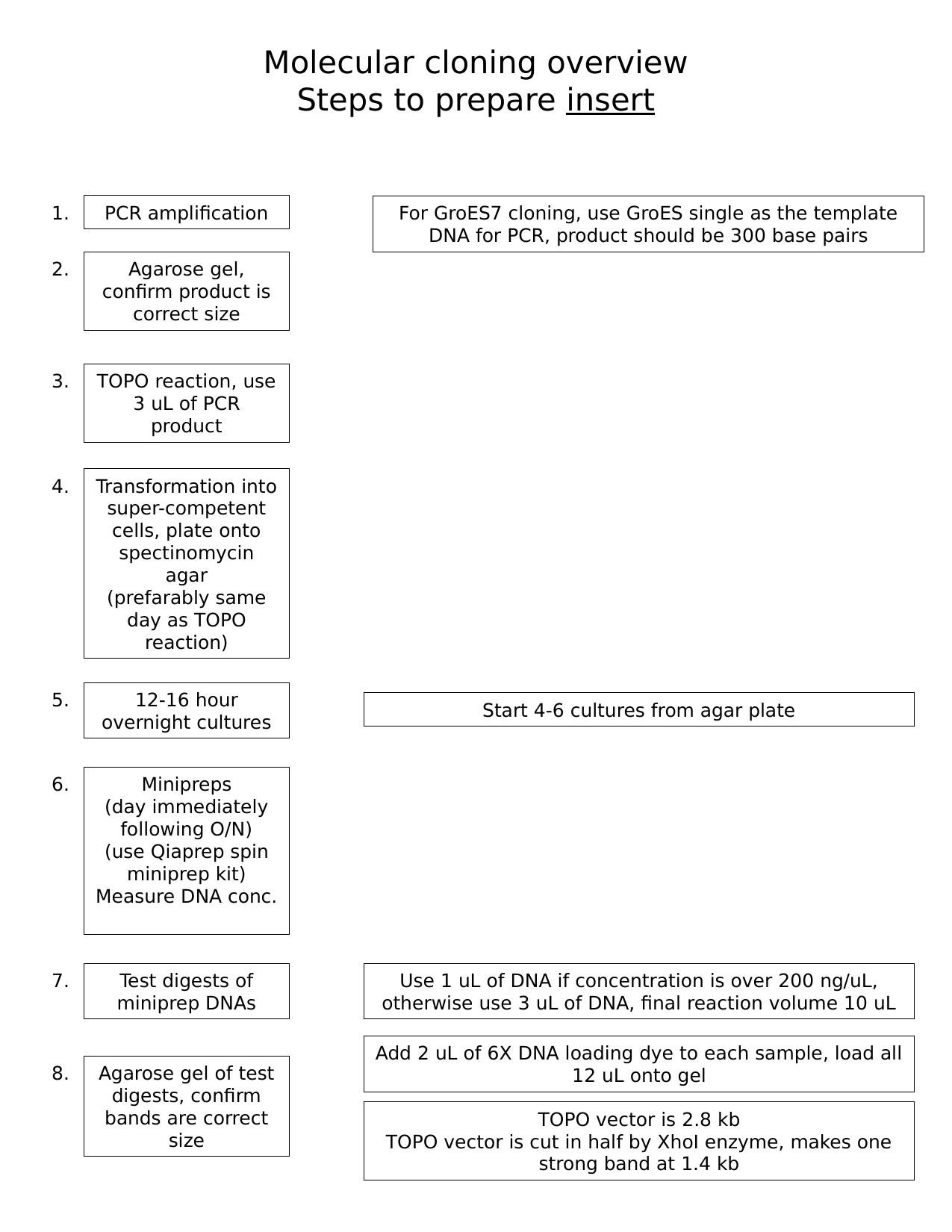

Molecular cloning overview
Steps to prepare insert
1.
PCR amplification
For GroES7 cloning, use GroES single as the template DNA for PCR, product should be 300 base pairs
2.
Agarose gel, confirm product is correct size
3.
TOPO reaction, use 3 uL of PCR product
4.
Transformation into super-competent cells, plate onto spectinomycin agar
(prefarably same day as TOPO reaction)
5.
12-16 hour overnight cultures
Start 4-6 cultures from agar plate
6.
Minipreps
(day immediately following O/N)
(use Qiaprep spin miniprep kit)
Measure DNA conc.

7.
Test digests of miniprep DNAs
Use 1 uL of DNA if concentration is over 200 ng/uL, otherwise use 3 uL of DNA, final reaction volume 10 uL
Add 2 uL of 6X DNA loading dye to each sample, load all 12 uL onto gel
8.
Agarose gel of test digests, confirm bands are correct size
TOPO vector is 2.8 kb
TOPO vector is cut in half by XhoI enzyme, makes one strong band at 1.4 kb